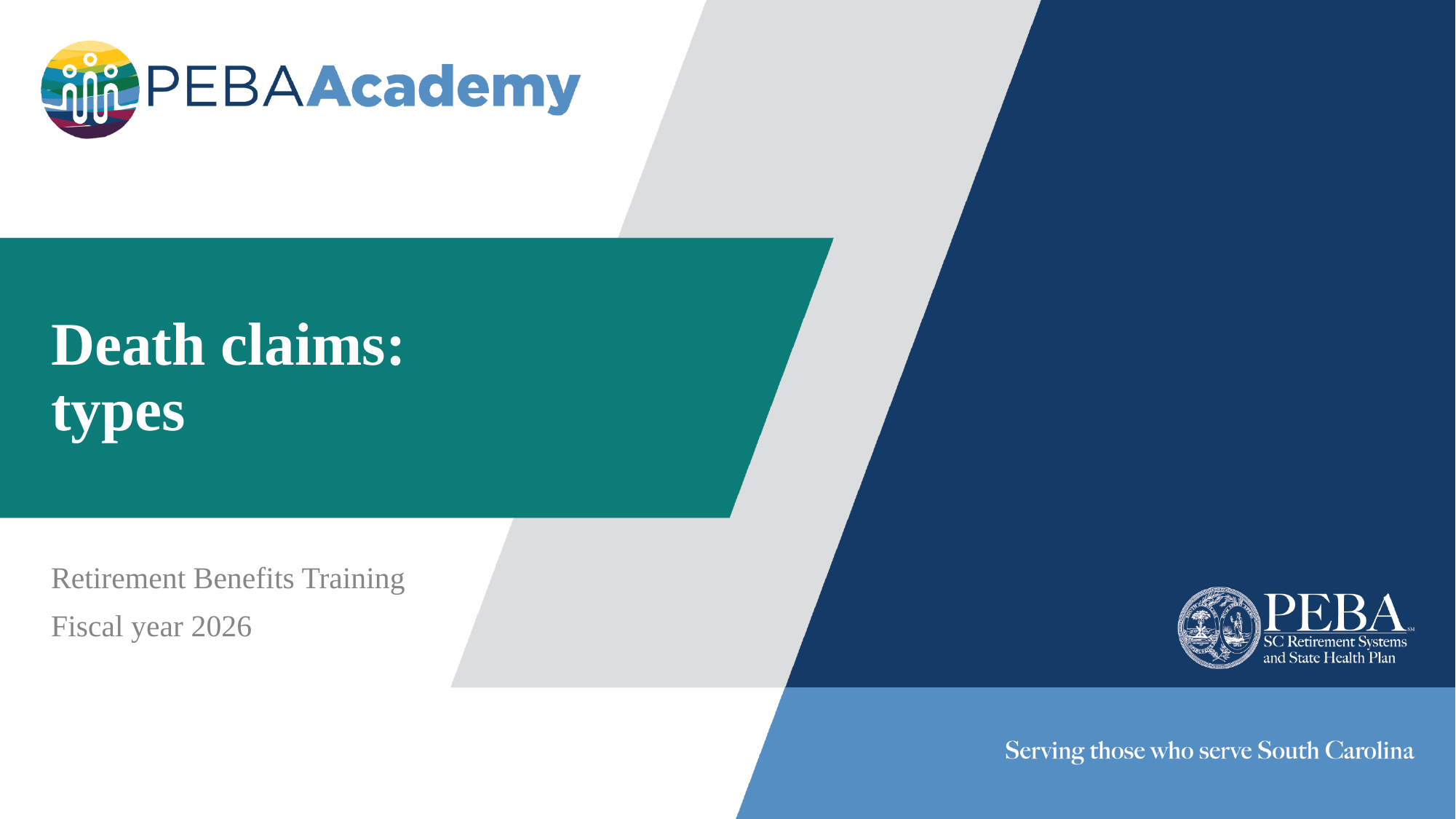

# Death claims: types
Retirement Benefits Training
Fiscal year 2026